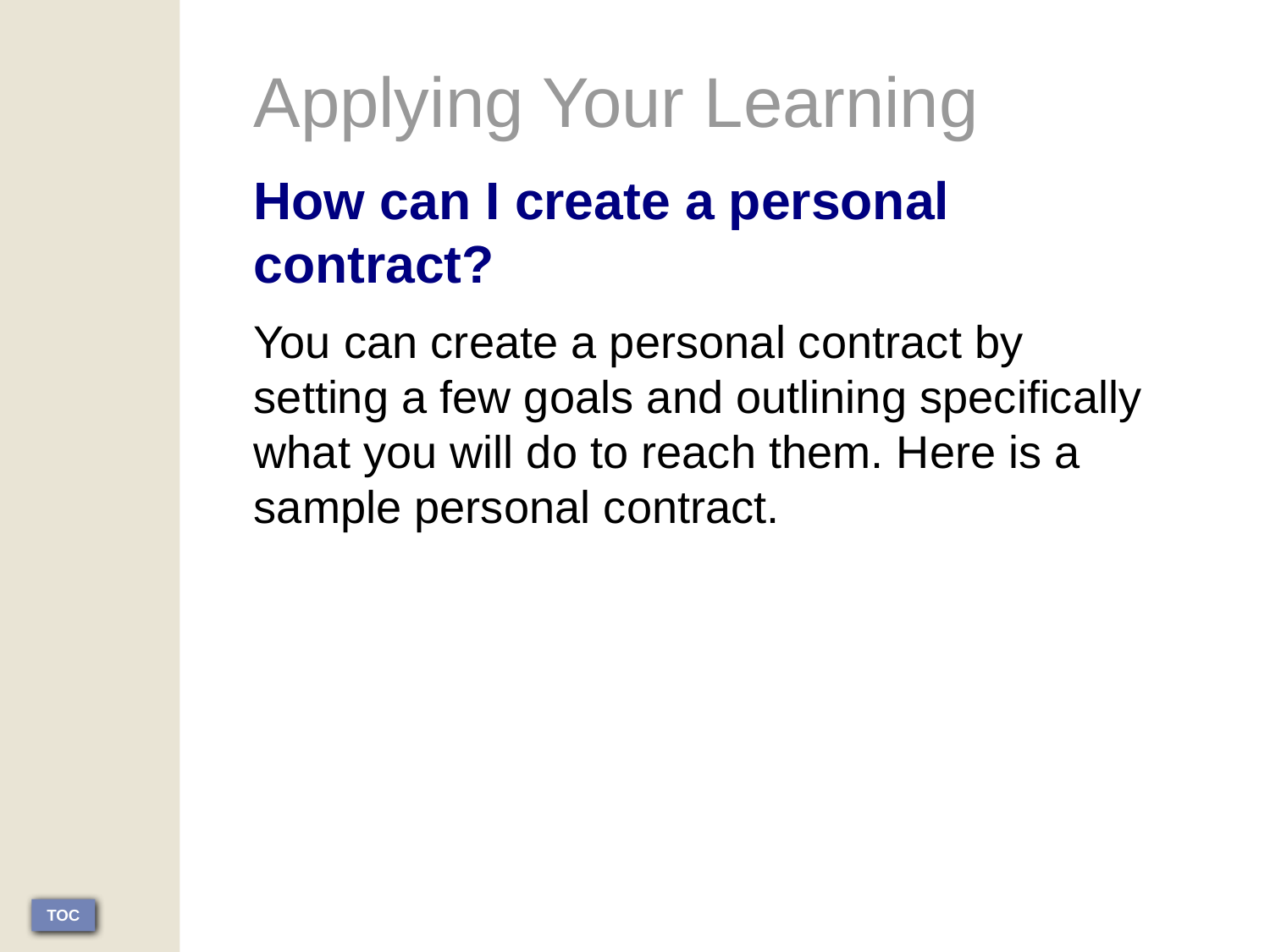

Applying Your Learning
How can I create a personal contract?
You can create a personal contract by setting a few goals and outlining specifically what you will do to reach them. Here is a sample personal contract.